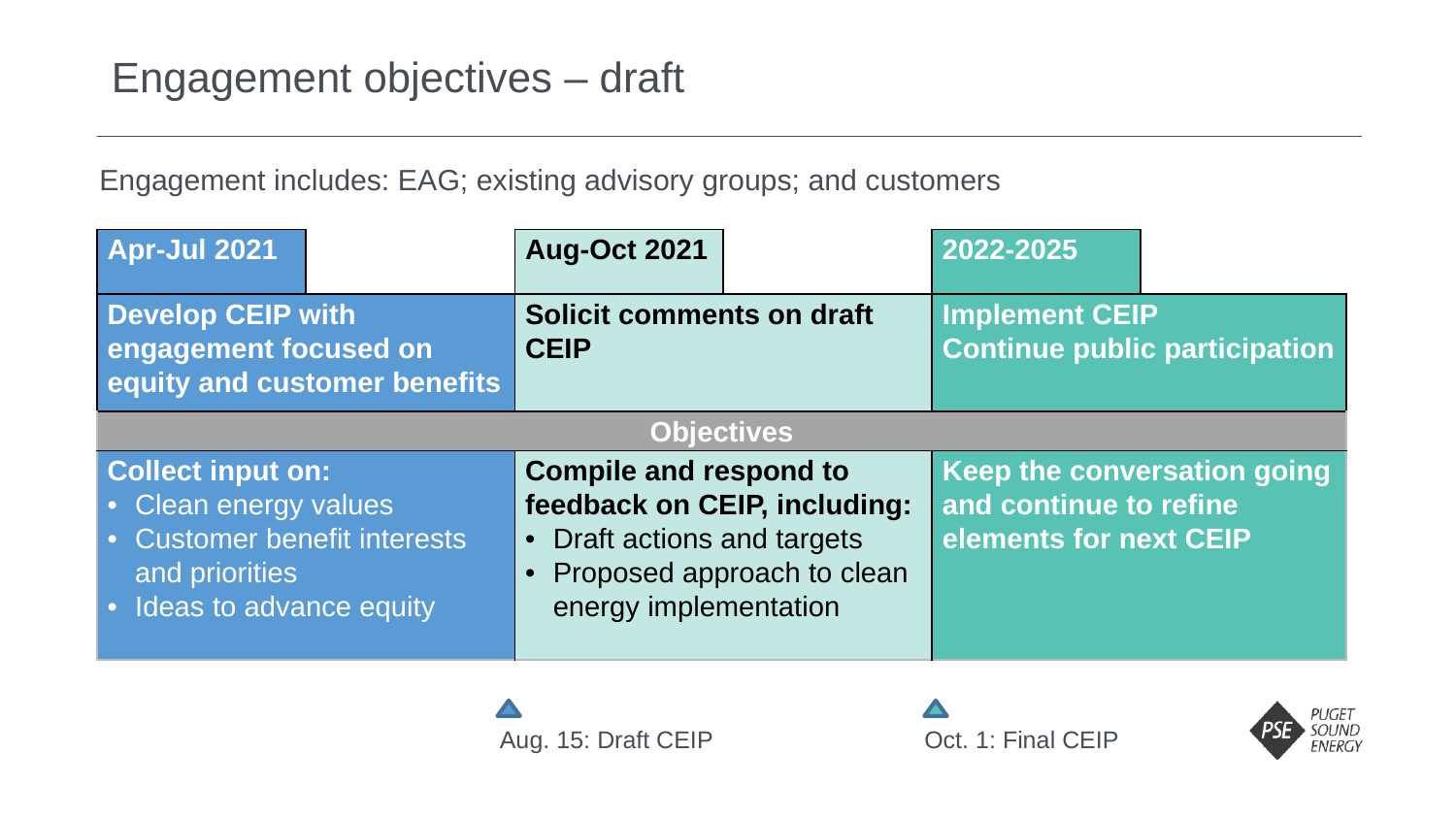

# Engagement objectives – draft
Engagement includes: EAG; existing advisory groups; and customers
| Apr-Jul 2021 |  | Aug-Oct 2021 |  | 2022-2025 |  |
| --- | --- | --- | --- | --- | --- |
| Develop CEIP with engagement focused on equity and customer benefits |  | Solicit comments on draft CEIP |  | Implement CEIP Continue public participation |  |
| Objectives |  |  |  |  |  |
| Collect input on: Clean energy values Customer benefit interests and priorities Ideas to advance equity |  | Compile and respond to feedback on CEIP, including: Draft actions and targets Proposed approach to clean energy implementation |  | Keep the conversation going and continue to refine elements for next CEIP |  |

Aug. 15: Draft CEIP
Oct. 1: Final CEIP